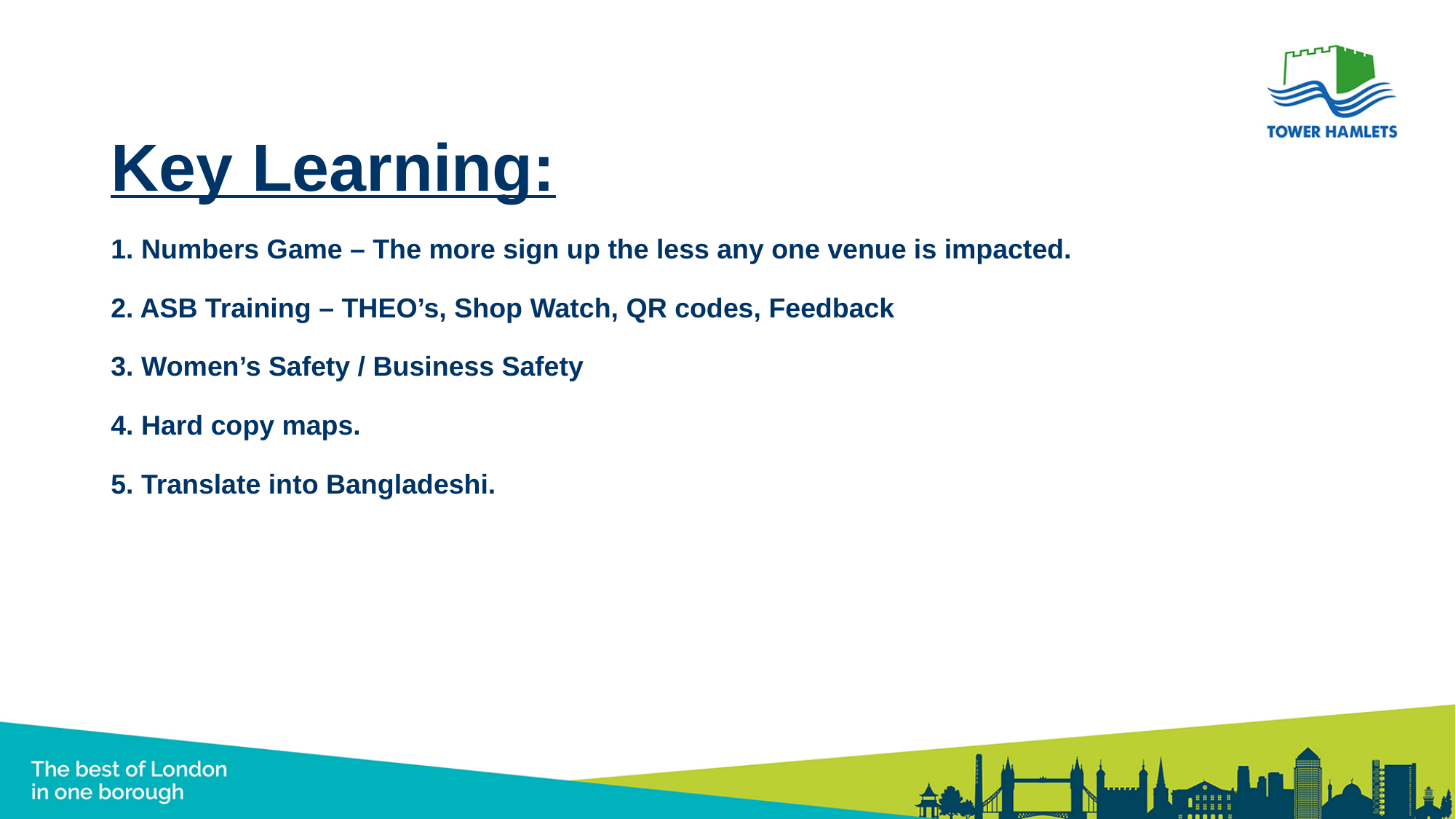

# Key Learning: 1. Numbers Game – The more sign up the less any one venue is impacted. 2. ASB Training – THEO’s, Shop Watch, QR codes, Feedback 3. Women’s Safety / Business Safety 4. Hard copy maps. 5. Translate into Bangladeshi.